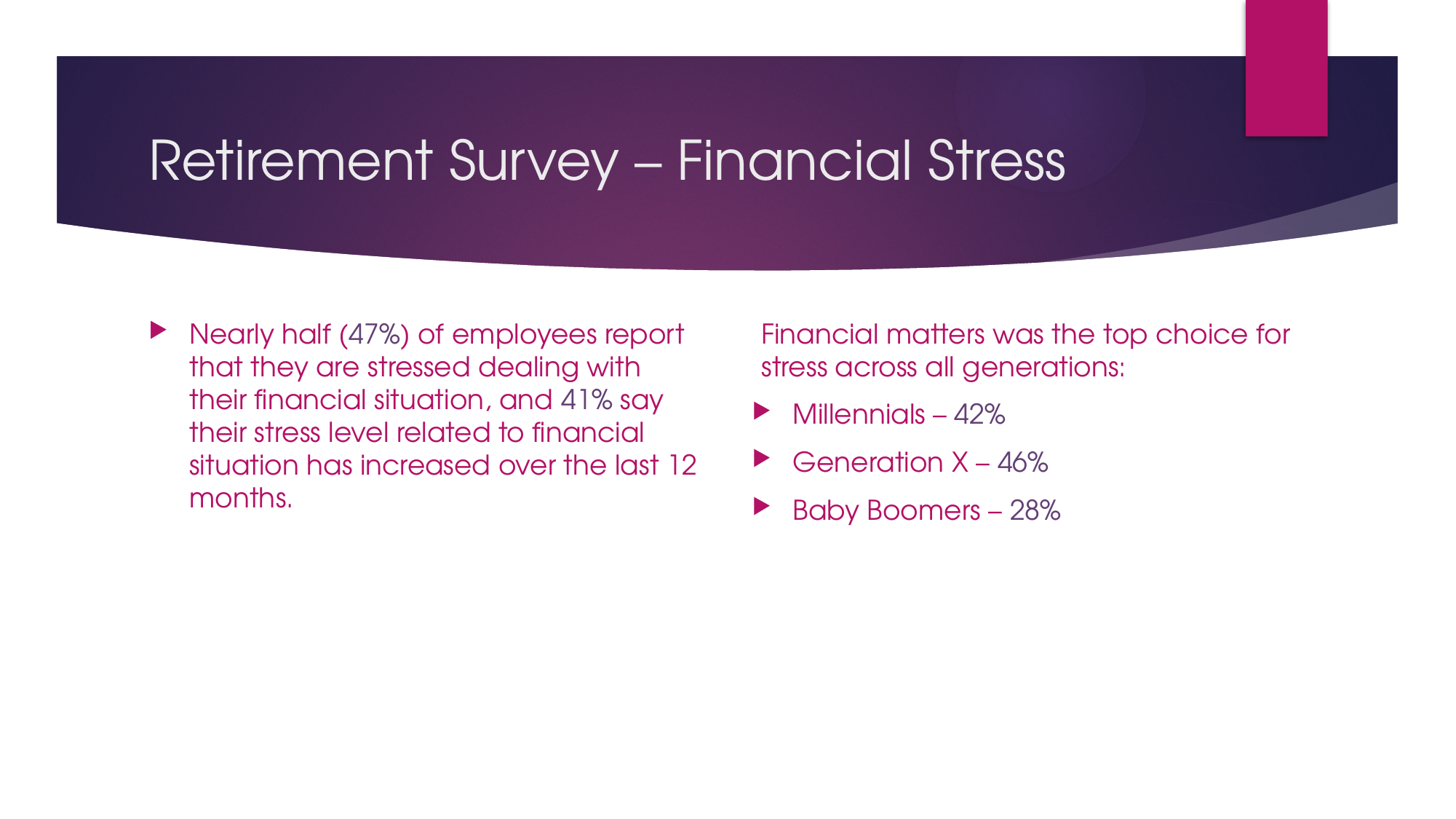

# Retirement Survey – Financial Stress
Nearly half (47%) of employees report that they are stressed dealing with their financial situation, and 41% say their stress level related to financial situation has increased over the last 12 months.

Financial matters was the top choice for stress across all generations:
Millennials – 42%
Generation X – 46%
Baby Boomers – 28%